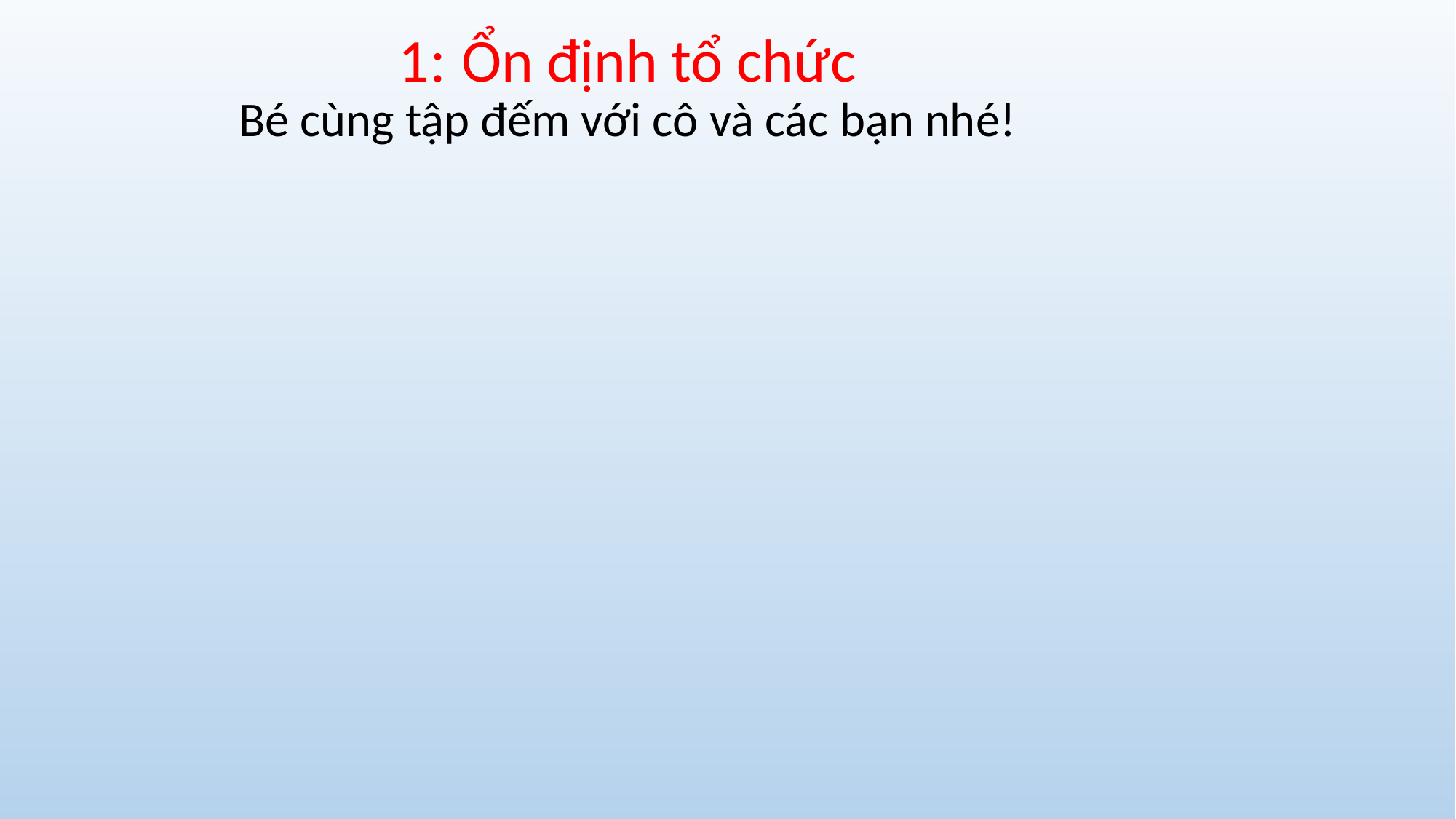

1: Ổn định tổ chức
Bé cùng tập đếm với cô và các bạn nhé!